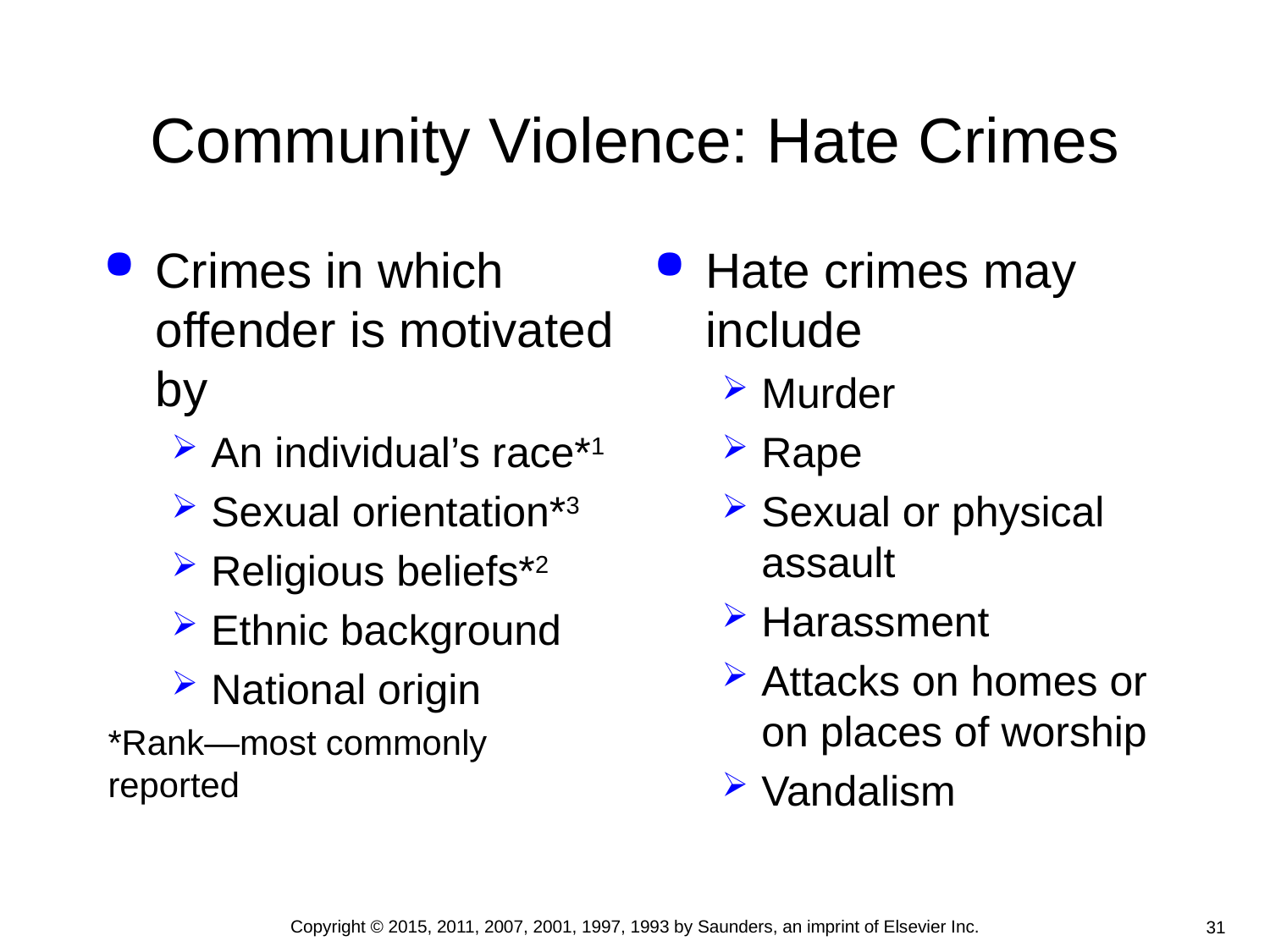

# Community Violence: Hate Crimes
Crimes in which offender is motivated by
An individual’s race*1
Sexual orientation*3
Religious beliefs*2
Ethnic background
National origin
*Rank—most commonly reported
Hate crimes may include
Murder
Rape
Sexual or physical assault
Harassment
Attacks on homes or on places of worship
Vandalism
Copyright © 2015, 2011, 2007, 2001, 1997, 1993 by Saunders, an imprint of Elsevier Inc.
31